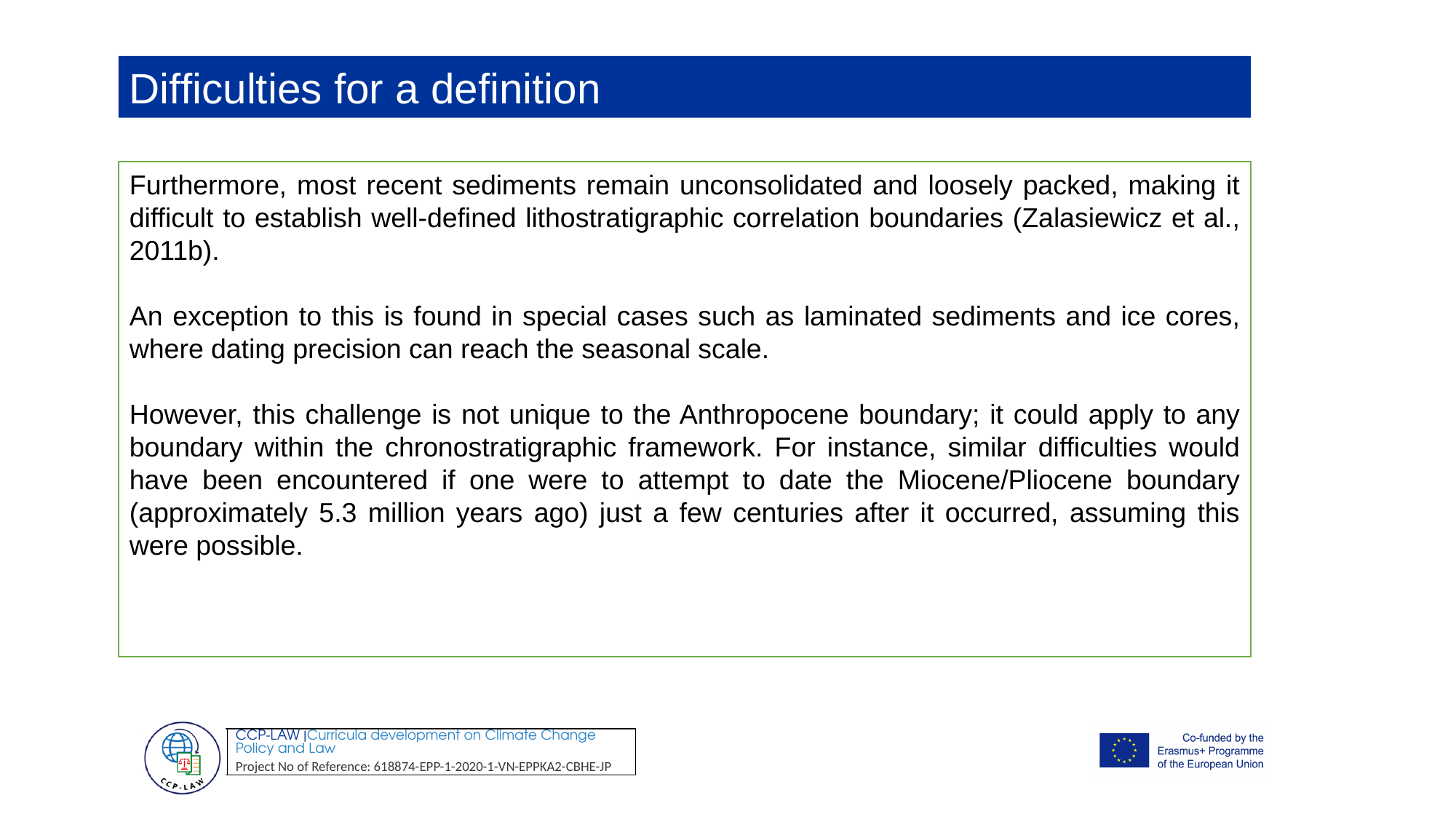

Difficulties for a definition
Furthermore, most recent sediments remain unconsolidated and loosely packed, making it difficult to establish well-defined lithostratigraphic correlation boundaries (Zalasiewicz et al., 2011b).

An exception to this is found in special cases such as laminated sediments and ice cores, where dating precision can reach the seasonal scale.

However, this challenge is not unique to the Anthropocene boundary; it could apply to any boundary within the chronostratigraphic framework. For instance, similar difficulties would have been encountered if one were to attempt to date the Miocene/Pliocene boundary (approximately 5.3 million years ago) just a few centuries after it occurred, assuming this were possible.